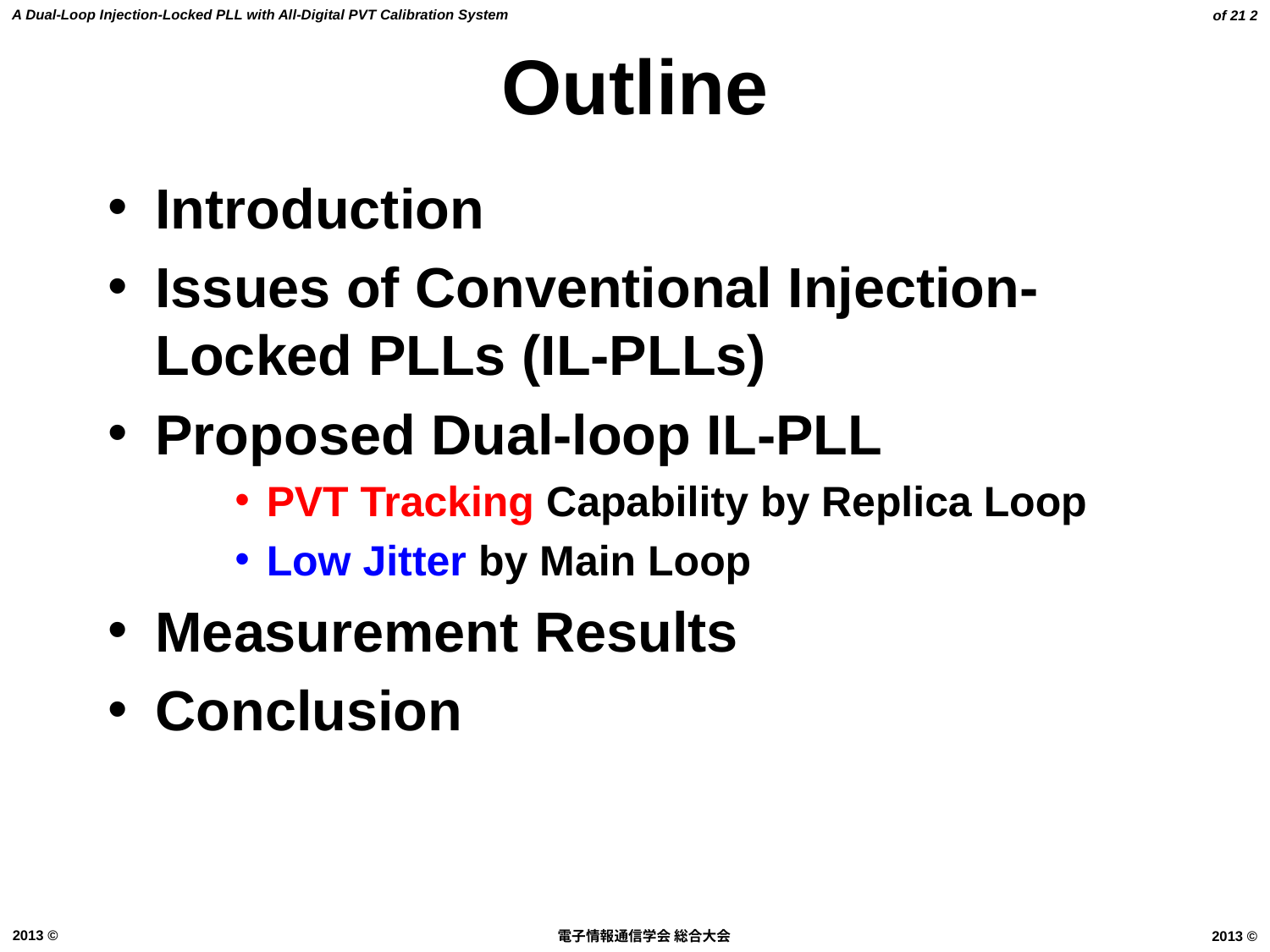

# Outline
Introduction
Issues of Conventional Injection-Locked PLLs (IL-PLLs)
Proposed Dual-loop IL-PLL
PVT Tracking Capability by Replica Loop
Low Jitter by Main Loop
Measurement Results
Conclusion